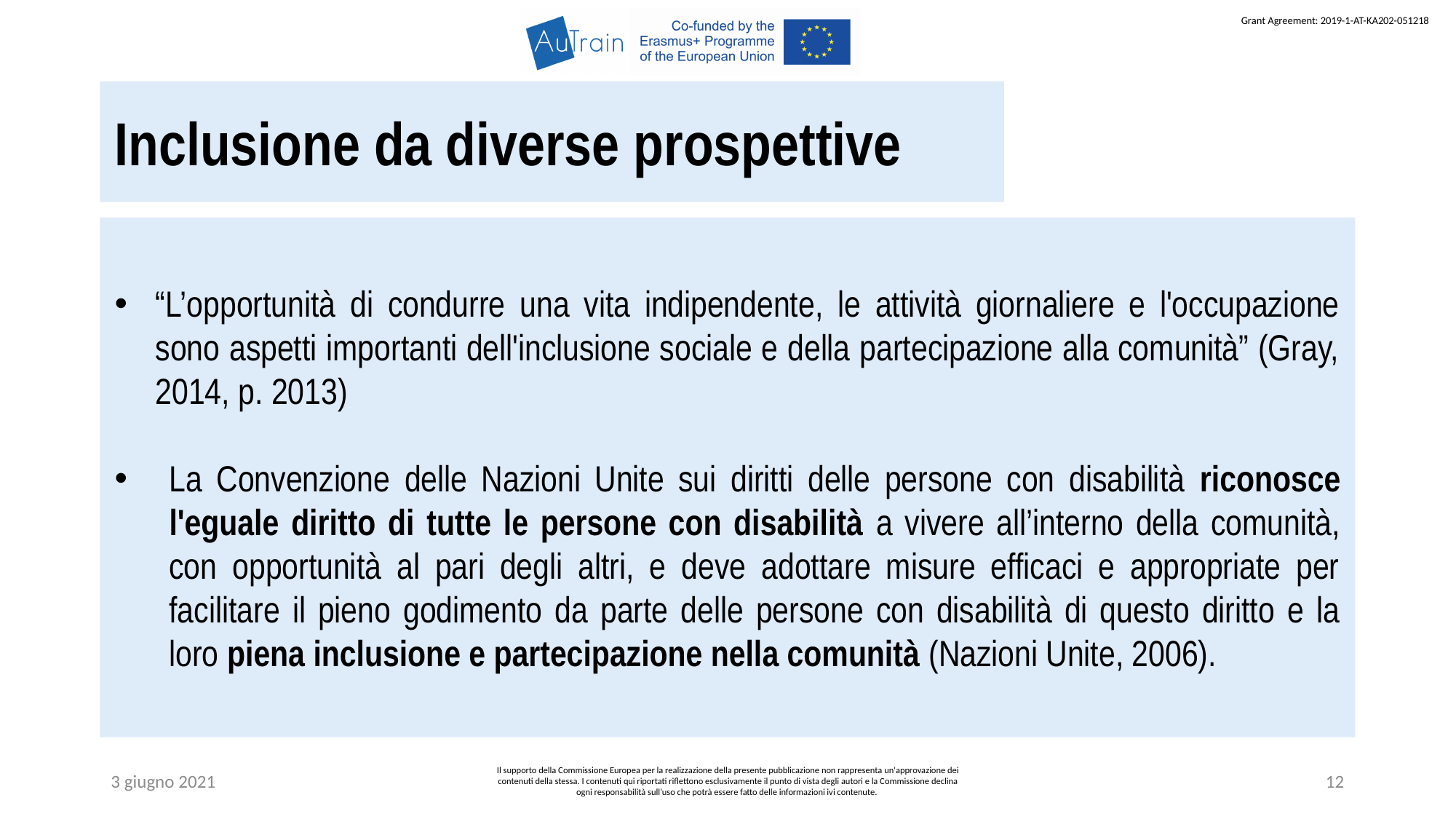

Inclusione da diverse prospettive
“L’opportunità di condurre una vita indipendente, le attività giornaliere e l'occupazione sono aspetti importanti dell'inclusione sociale e della partecipazione alla comunità” (Gray, 2014, p. 2013)

La Convenzione delle Nazioni Unite sui diritti delle persone con disabilità riconosce l'eguale diritto di tutte le persone con disabilità a vivere all’interno della comunità, con opportunità al pari degli altri, e deve adottare misure efficaci e appropriate per facilitare il pieno godimento da parte delle persone con disabilità di questo diritto e la loro piena inclusione e partecipazione nella comunità (Nazioni Unite, 2006).

3 giugno 2021
Il supporto della Commissione Europea per la realizzazione della presente pubblicazione non rappresenta un'approvazione dei contenuti della stessa. I contenuti qui riportati riflettono esclusivamente il punto di vista degli autori e la Commissione declina ogni responsabilità sull’uso che potrà essere fatto delle informazioni ivi contenute.
12